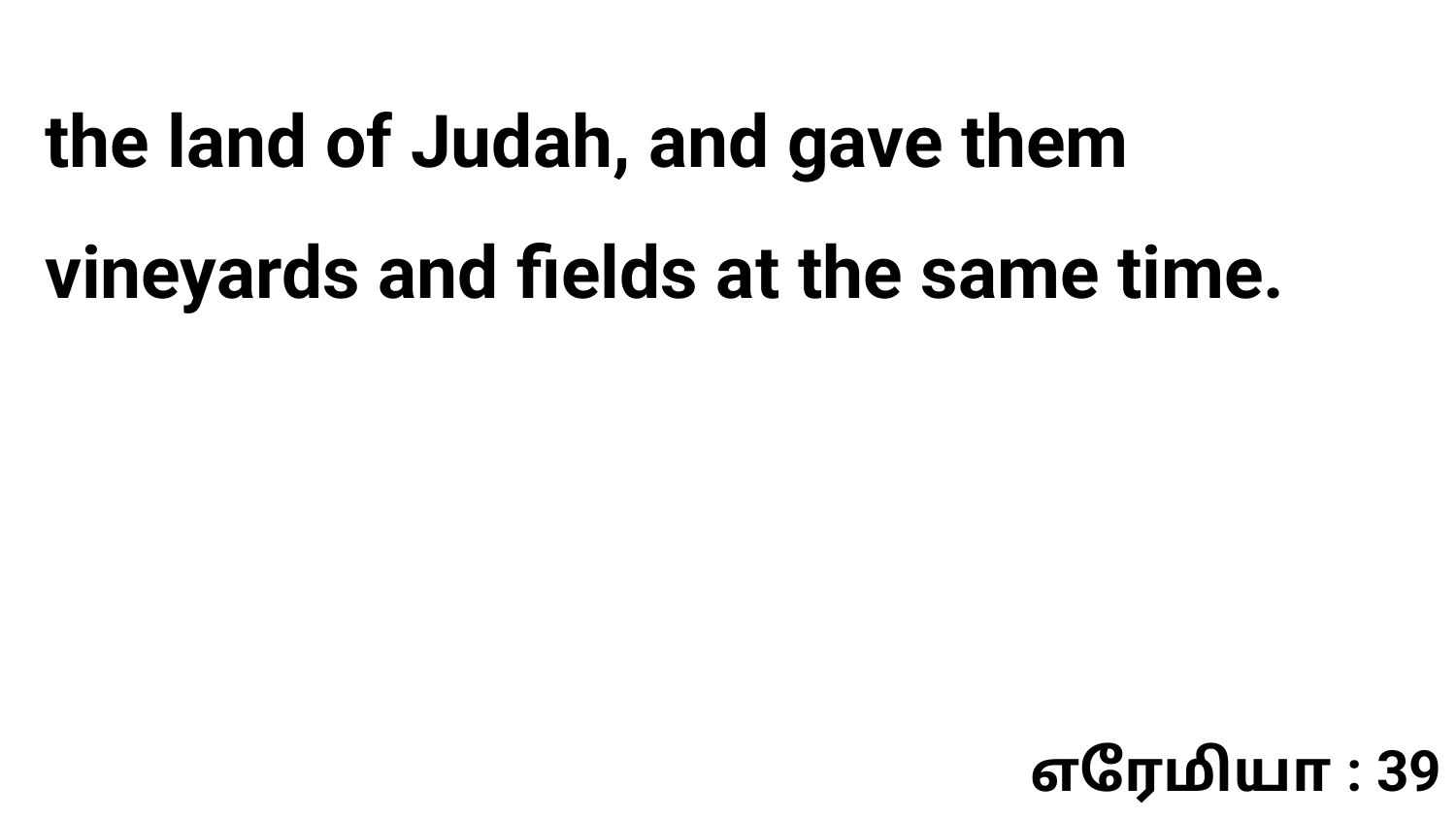

the land of Judah, and gave them vineyards and fields at the same time.
எரேமியா : 39